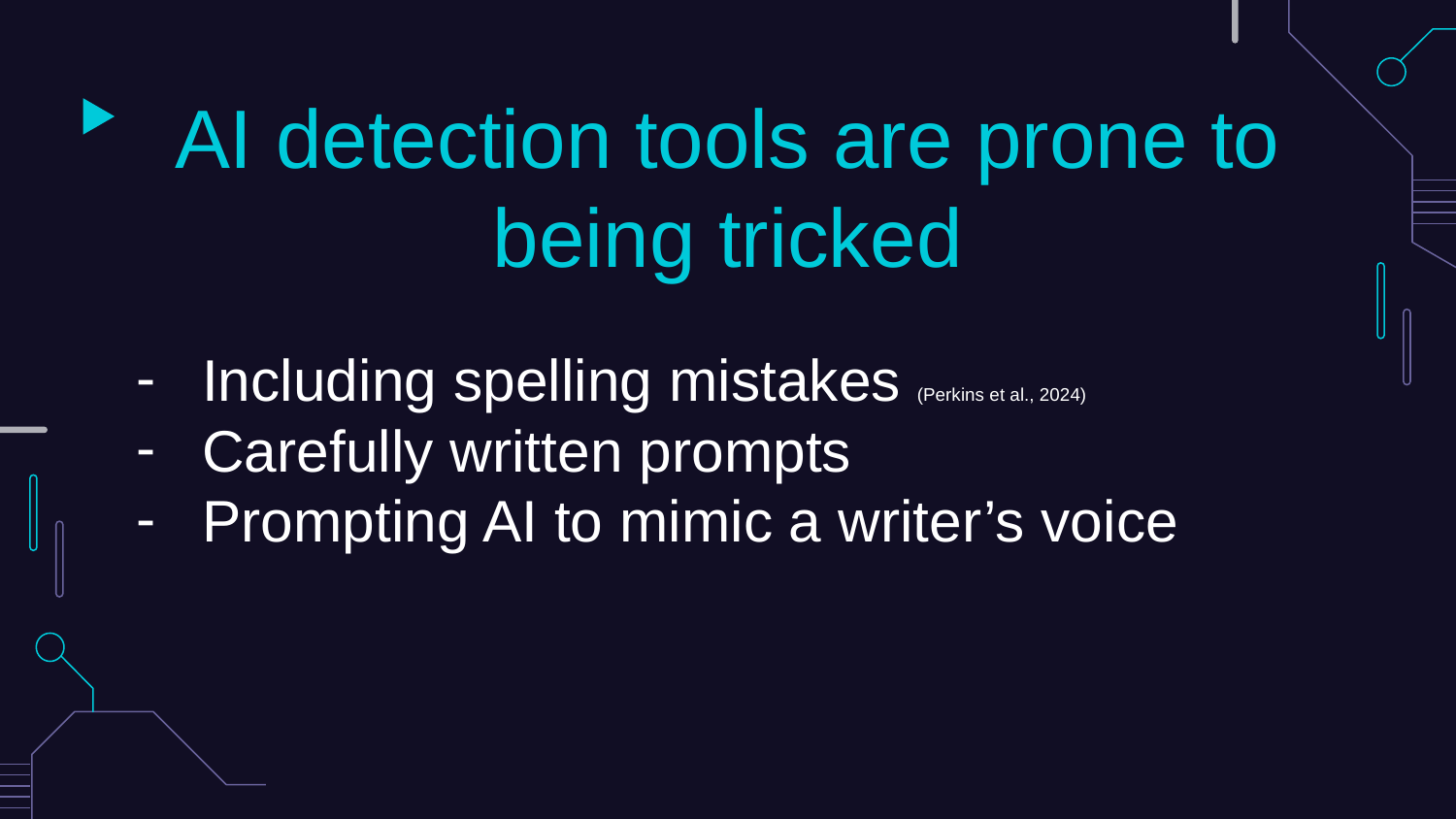

# AI detection tools are prone to being tricked
Including spelling mistakes   (Perkins et al., 2024)
Carefully written prompts
Prompting AI to mimic a writer’s voice